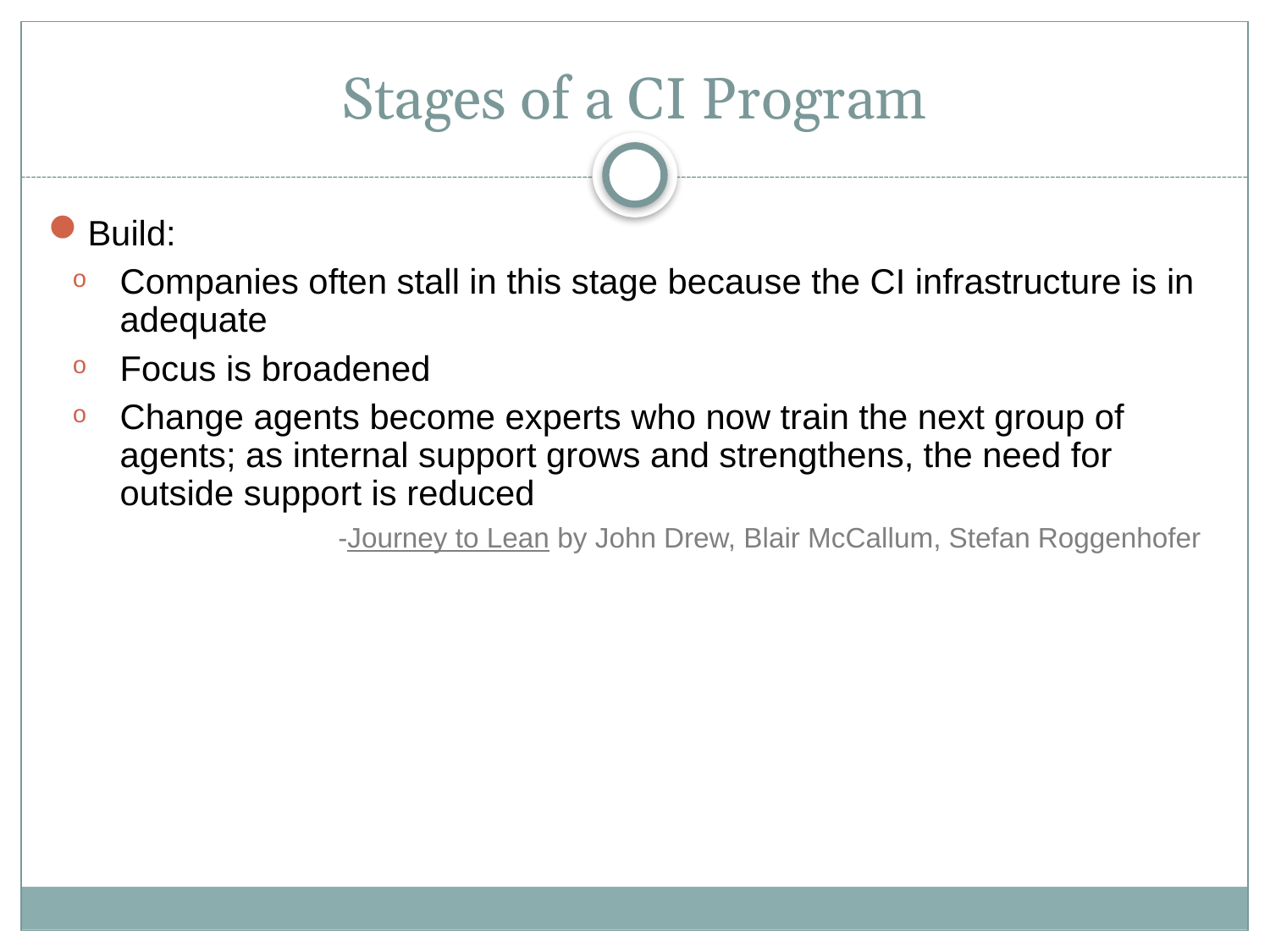

# Stages of a CI Program
Build:
Companies often stall in this stage because the CI infrastructure is in adequate
Focus is broadened
Change agents become experts who now train the next group of agents; as internal support grows and strengthens, the need for outside support is reduced
-Journey to Lean by John Drew, Blair McCallum, Stefan Roggenhofer